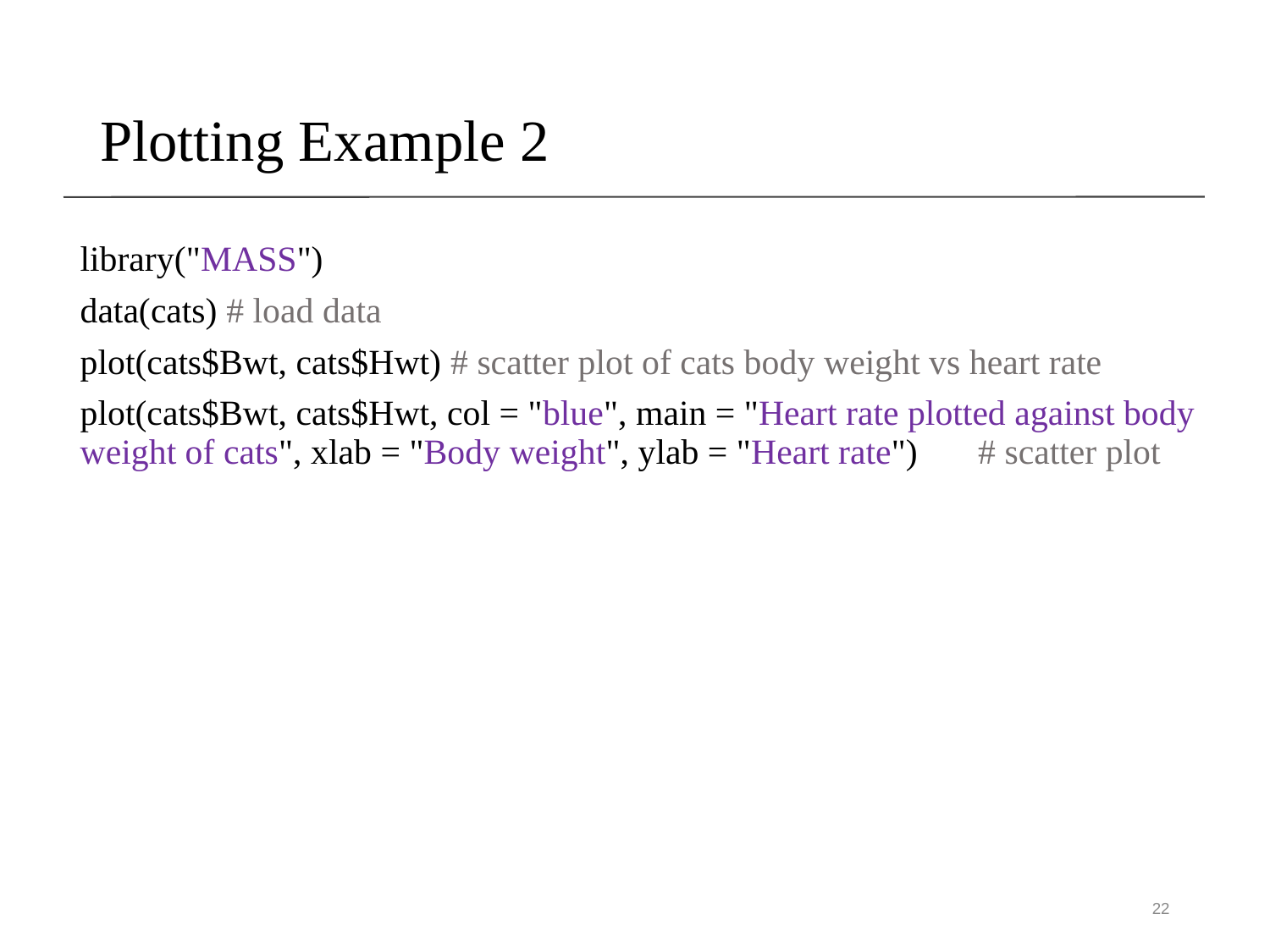

# Plotting Example 2
library("MASS")
data(cats) # load data
plot(cats$Bwt, cats$Hwt) # scatter plot of cats body weight vs heart rate
plot(cats$Bwt, cats$Hwt, col = "blue", main = "Heart rate plotted against body weight of cats", xlab = "Body weight", ylab = "Heart rate")	 # scatter plot

22